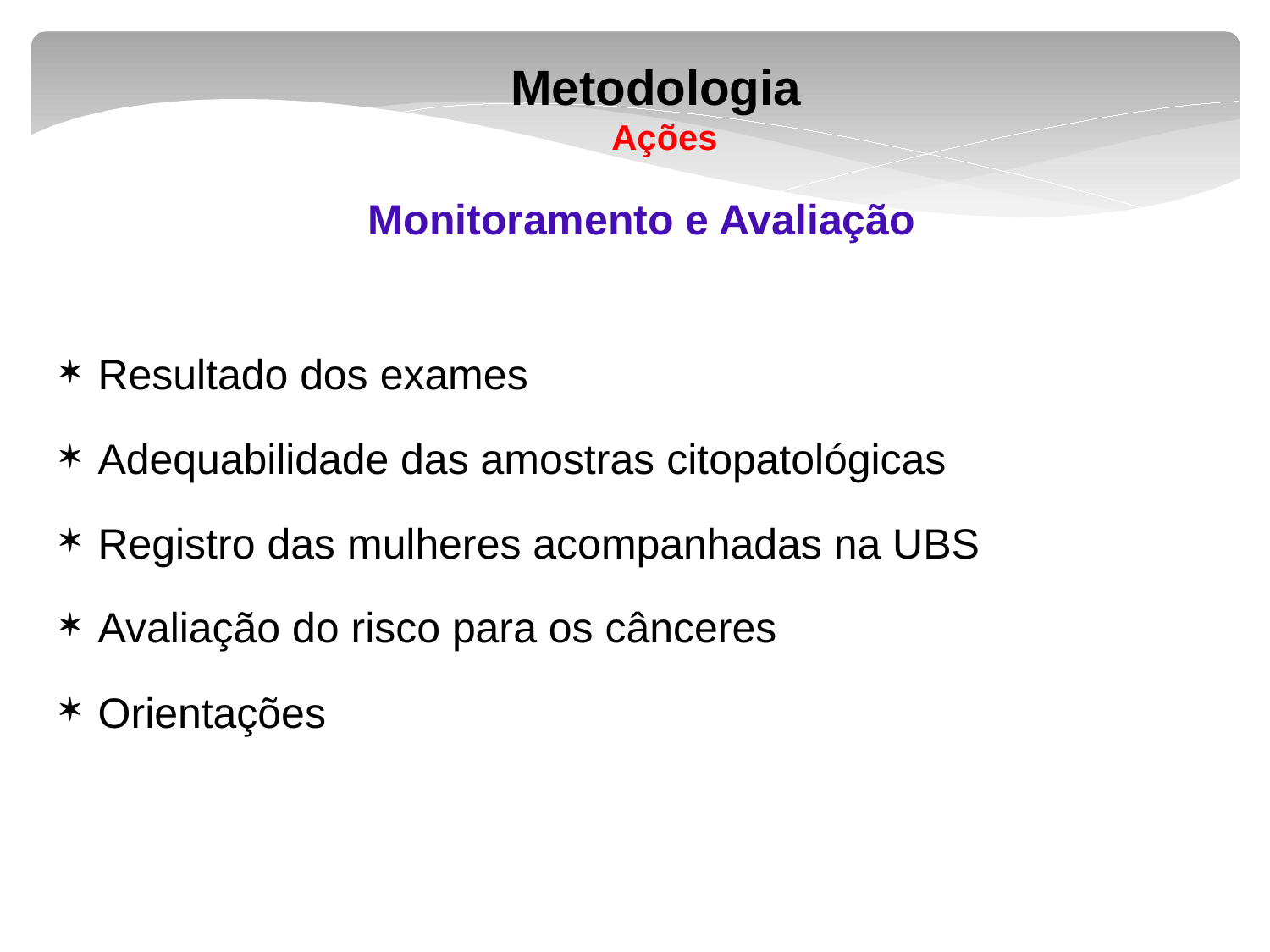

Metodologia  
Ações
Monitoramento e Avaliação

Resultado dos exames
Adequabilidade das amostras citopatológicas
Registro das mulheres acompanhadas na UBS
Avaliação do risco para os cânceres
Orientações